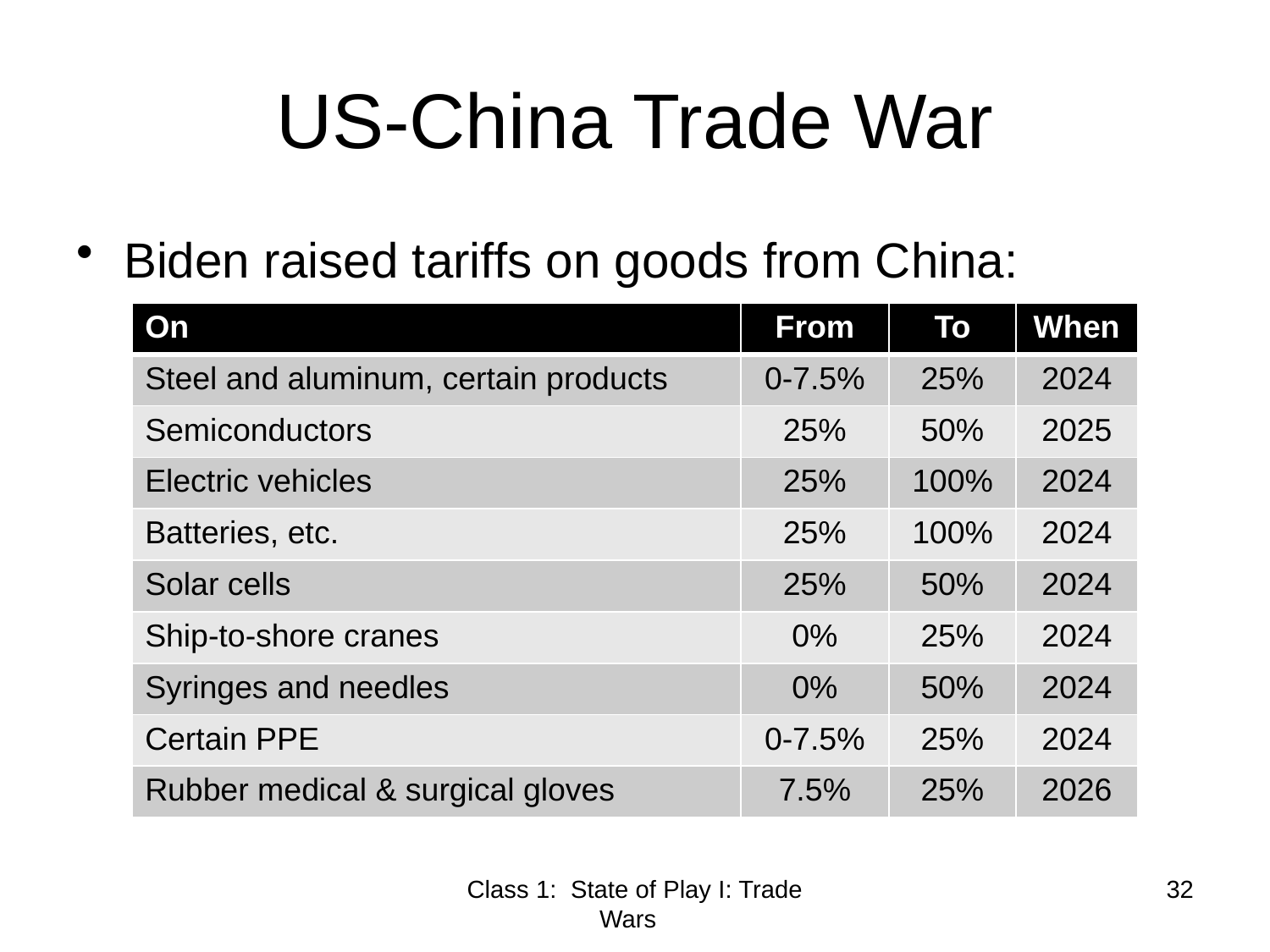

# US-China Trade War
Biden raised tariffs on goods from China:
| On | From | To | When |
| --- | --- | --- | --- |
| Steel and aluminum, certain products | 0-7.5% | 25% | 2024 |
| Semiconductors | 25% | 50% | 2025 |
| Electric vehicles | 25% | 100% | 2024 |
| Batteries, etc. | 25% | 100% | 2024 |
| Solar cells | 25% | 50% | 2024 |
| Ship-to-shore cranes | 0% | 25% | 2024 |
| Syringes and needles | 0% | 50% | 2024 |
| Certain PPE | 0-7.5% | 25% | 2024 |
| Rubber medical & surgical gloves | 7.5% | 25% | 2026 |
Class 1:  State of Play I: Trade Wars
32